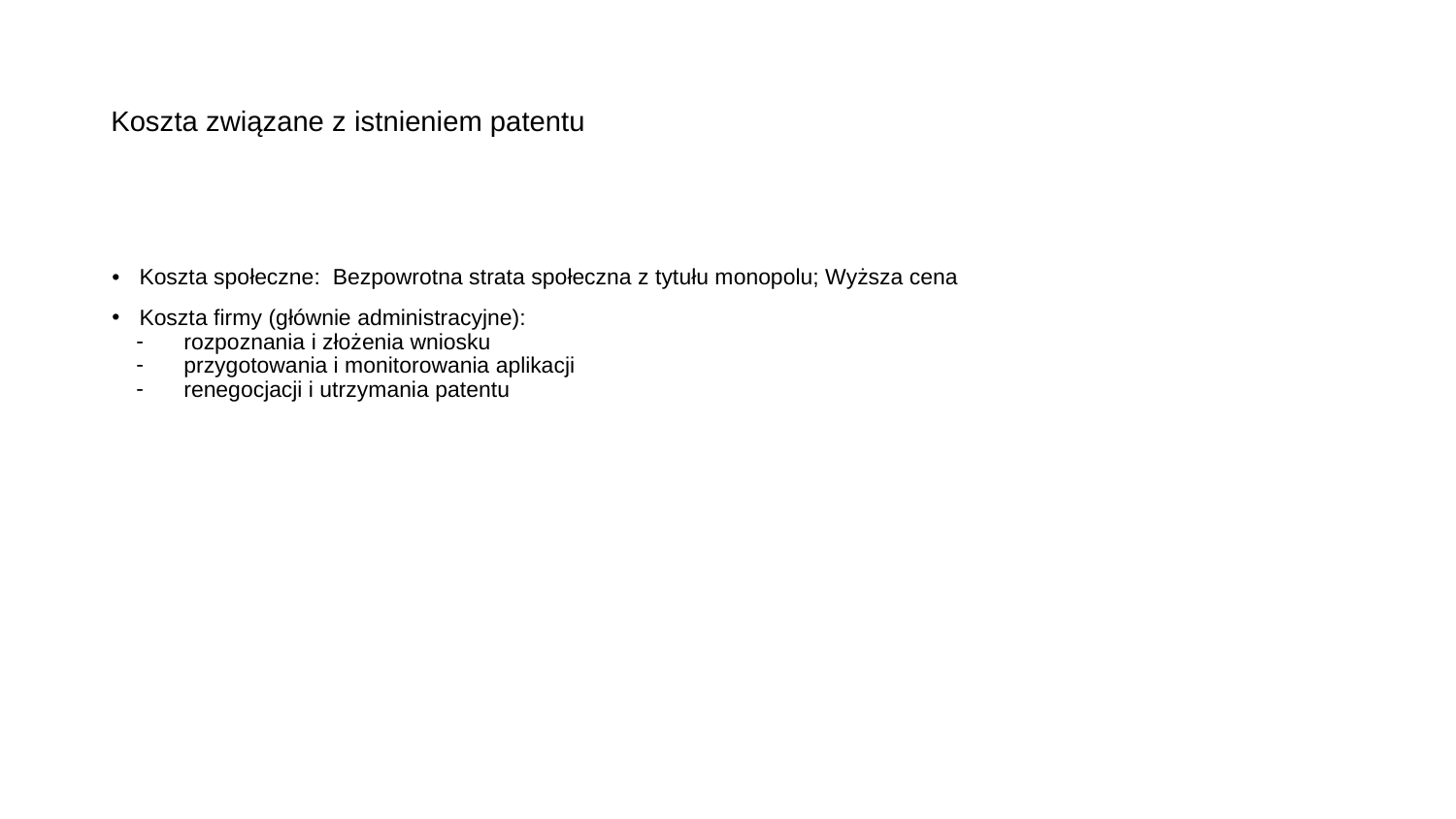

# Koszta związane z istnieniem patentu

Koszta społeczne:  Bezpowrotna strata społeczna z tytułu monopolu; Wyższa cena
Koszta firmy (głównie administracyjne):
rozpoznania i złożenia wniosku
przygotowania i monitorowania aplikacji
renegocjacji i utrzymania patentu